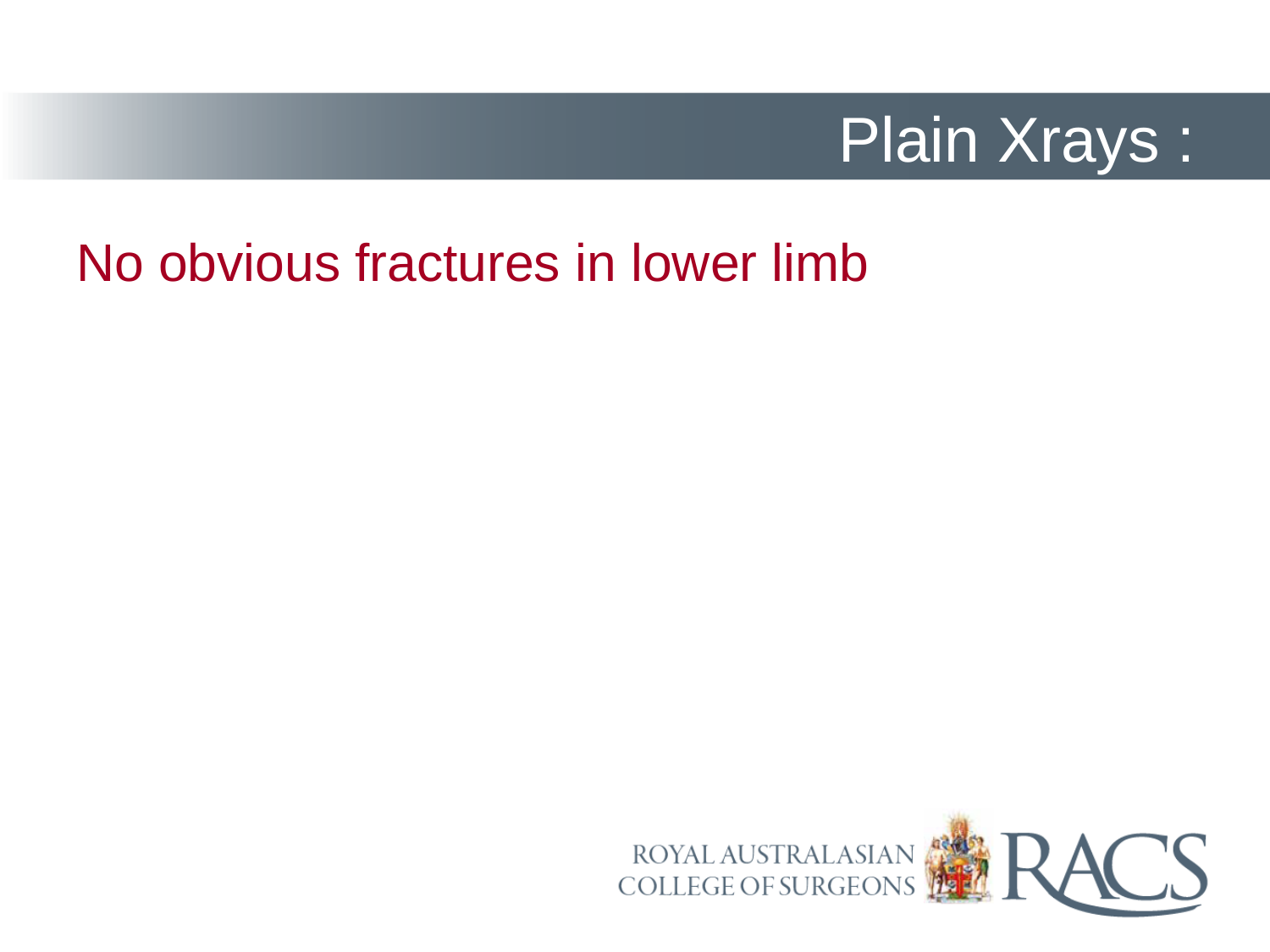

# Plain Xrays :
No obvious fractures in lower limb